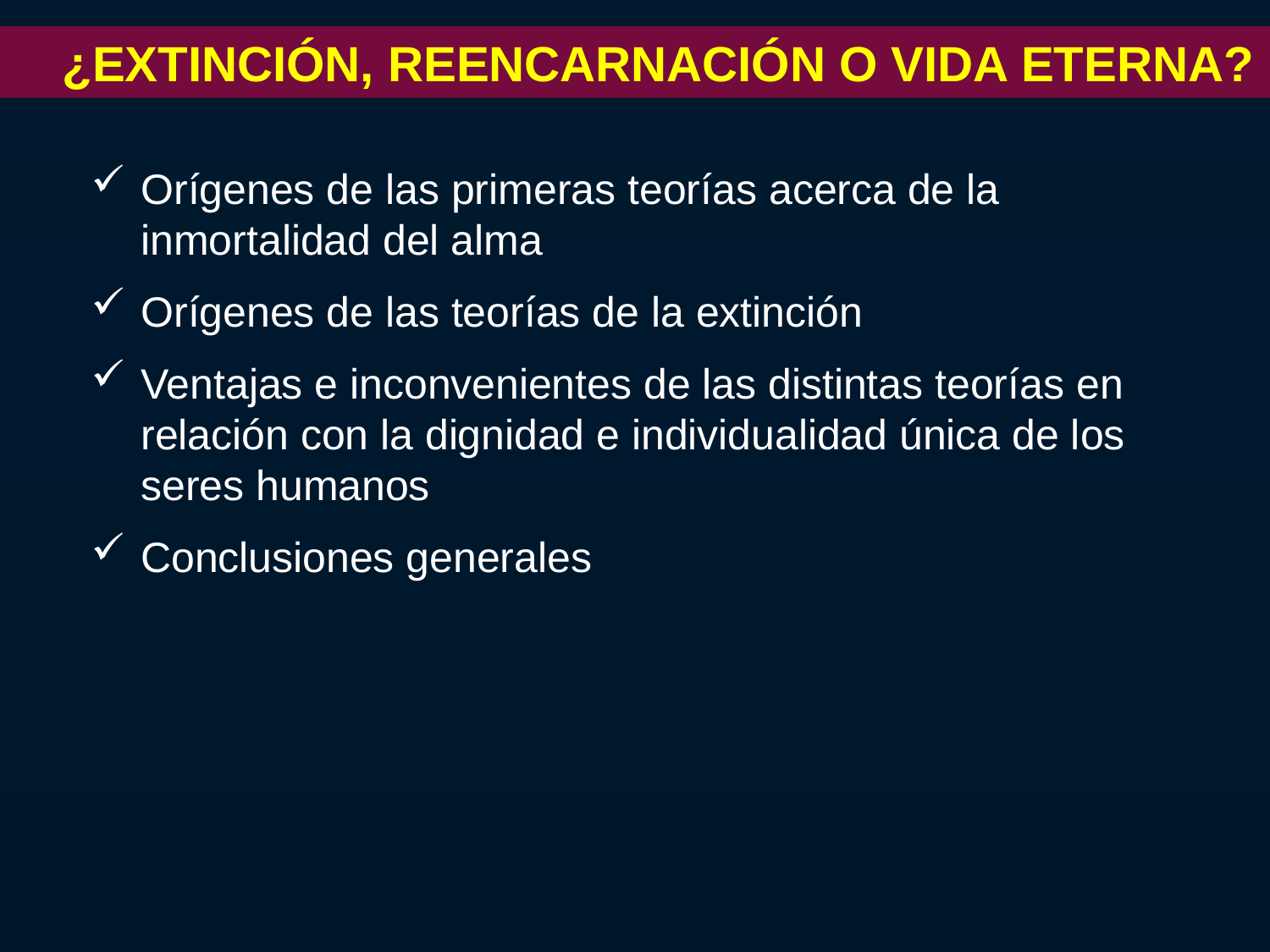

¿Extinción, reencarnación o vida eterna?
Orígenes de las primeras teorías acerca de la inmortalidad del alma
Orígenes de las teorías de la extinción
Ventajas e inconvenientes de las distintas teorías en relación con la dignidad e individualidad única de los seres humanos
Conclusiones generales